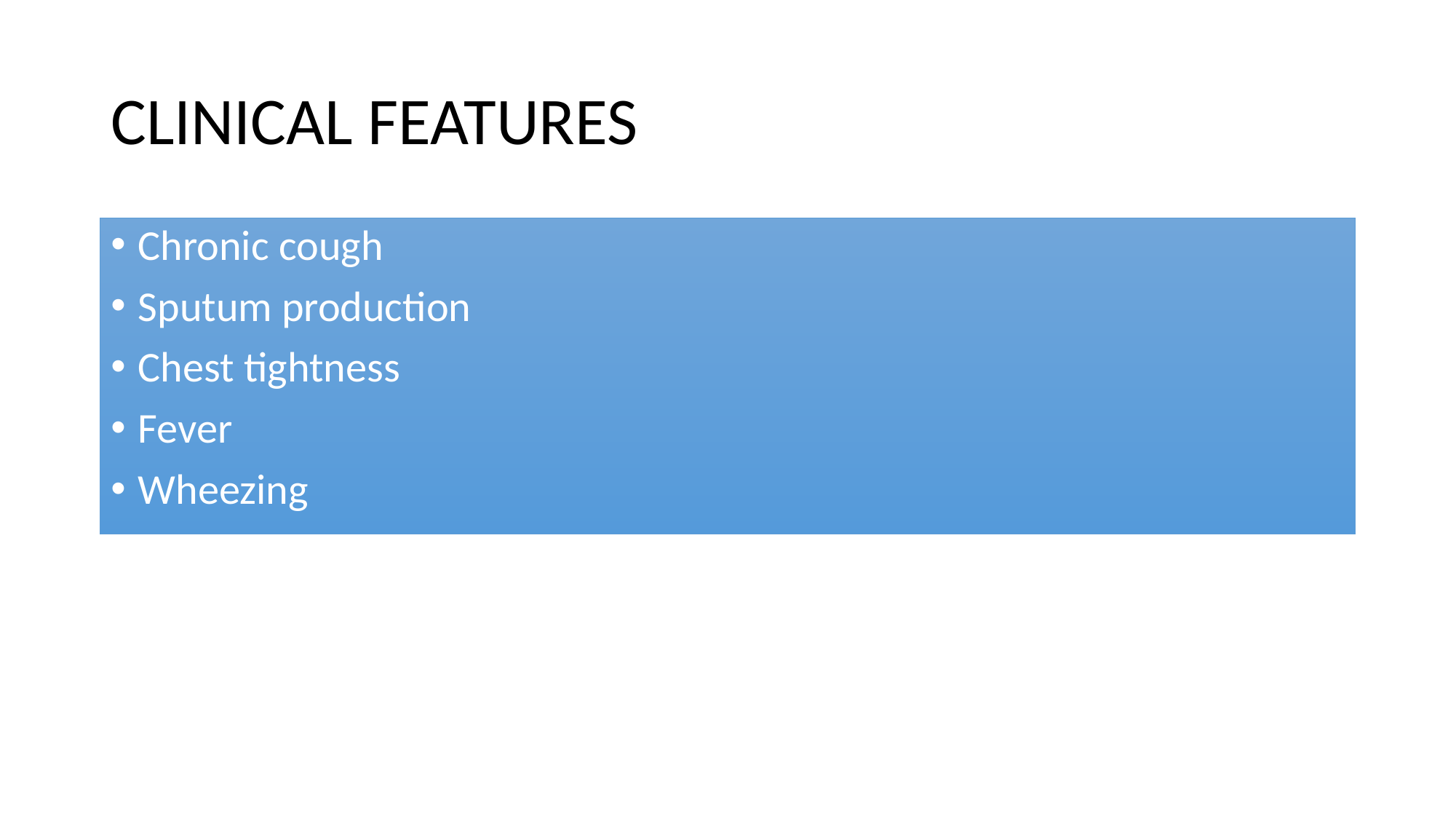

# CLINICAL FEATURES
Chronic cough
Sputum production
Chest tightness
Fever
Wheezing